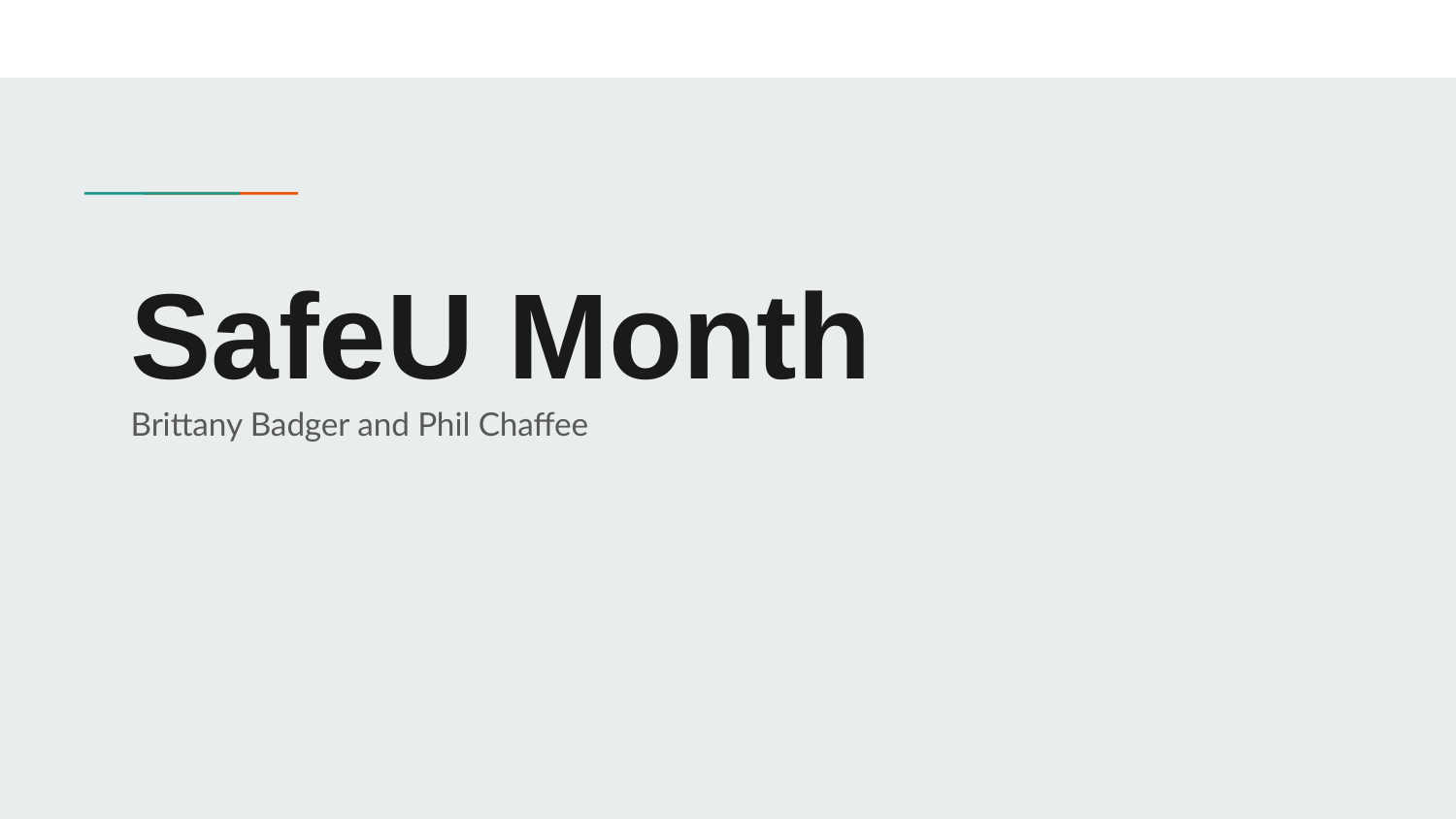

# SafeU Month
Brittany Badger and Phil Chaffee